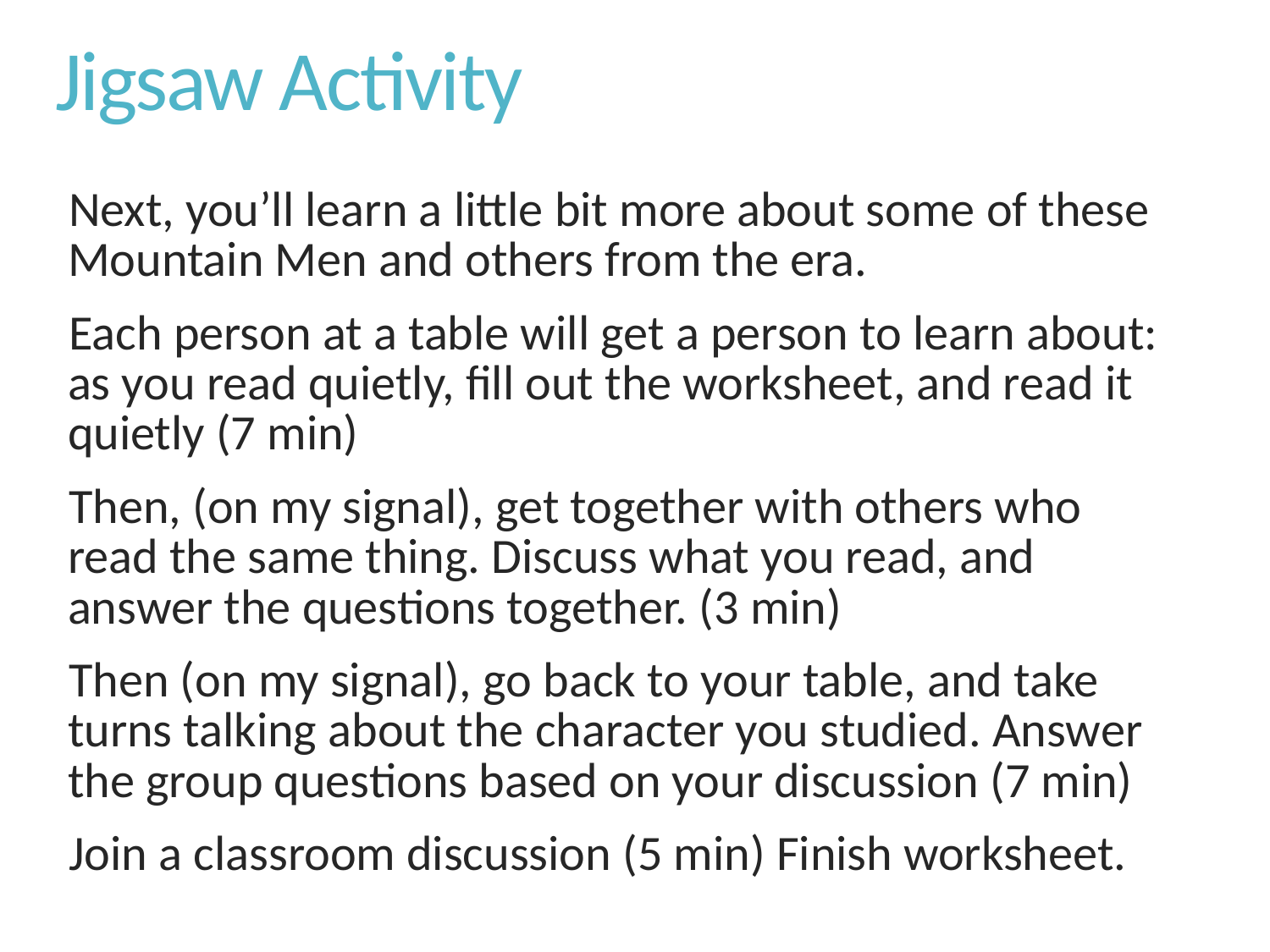

# Jigsaw Activity
Next, you’ll learn a little bit more about some of these Mountain Men and others from the era.
Each person at a table will get a person to learn about: as you read quietly, fill out the worksheet, and read it quietly (7 min)
Then, (on my signal), get together with others who read the same thing. Discuss what you read, and answer the questions together. (3 min)
Then (on my signal), go back to your table, and take turns talking about the character you studied. Answer the group questions based on your discussion (7 min)
Join a classroom discussion (5 min) Finish worksheet.